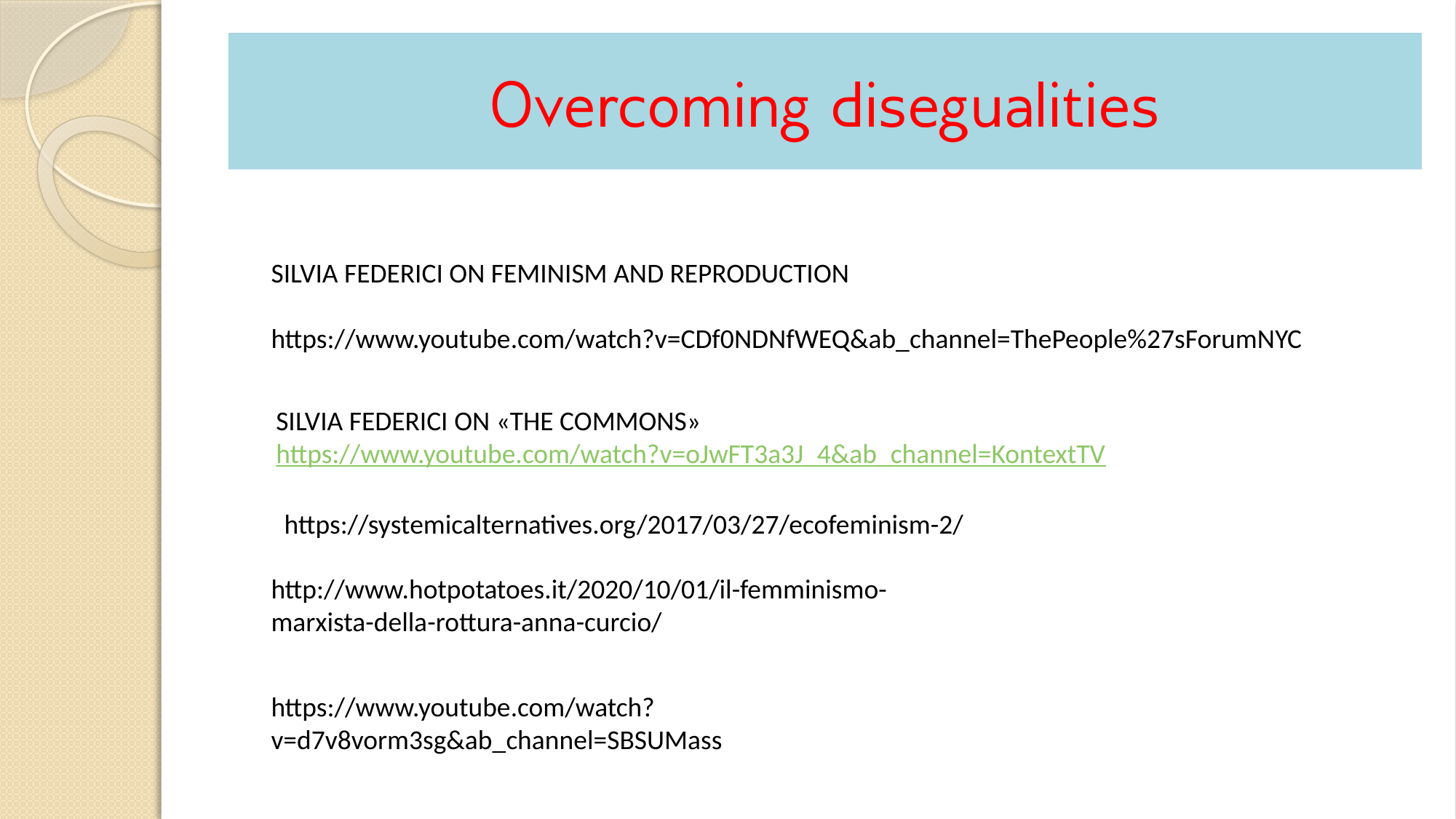

# Overcoming disegualities
SILVIA FEDERICI ON FEMINISM AND REPRODUCTION

https://www.youtube.com/watch?v=CDf0NDNfWEQ&ab_channel=ThePeople%27sForumNYC
SILVIA FEDERICI ON «THE COMMONS»
https://www.youtube.com/watch?v=oJwFT3a3J_4&ab_channel=KontextTV

https://systemicalternatives.org/2017/03/27/ecofeminism-2/

http://www.hotpotatoes.it/2020/10/01/il-femminismo-marxista-della-rottura-anna-curcio/
https://www.youtube.com/watch?v=d7v8vorm3sg&ab_channel=SBSUMass